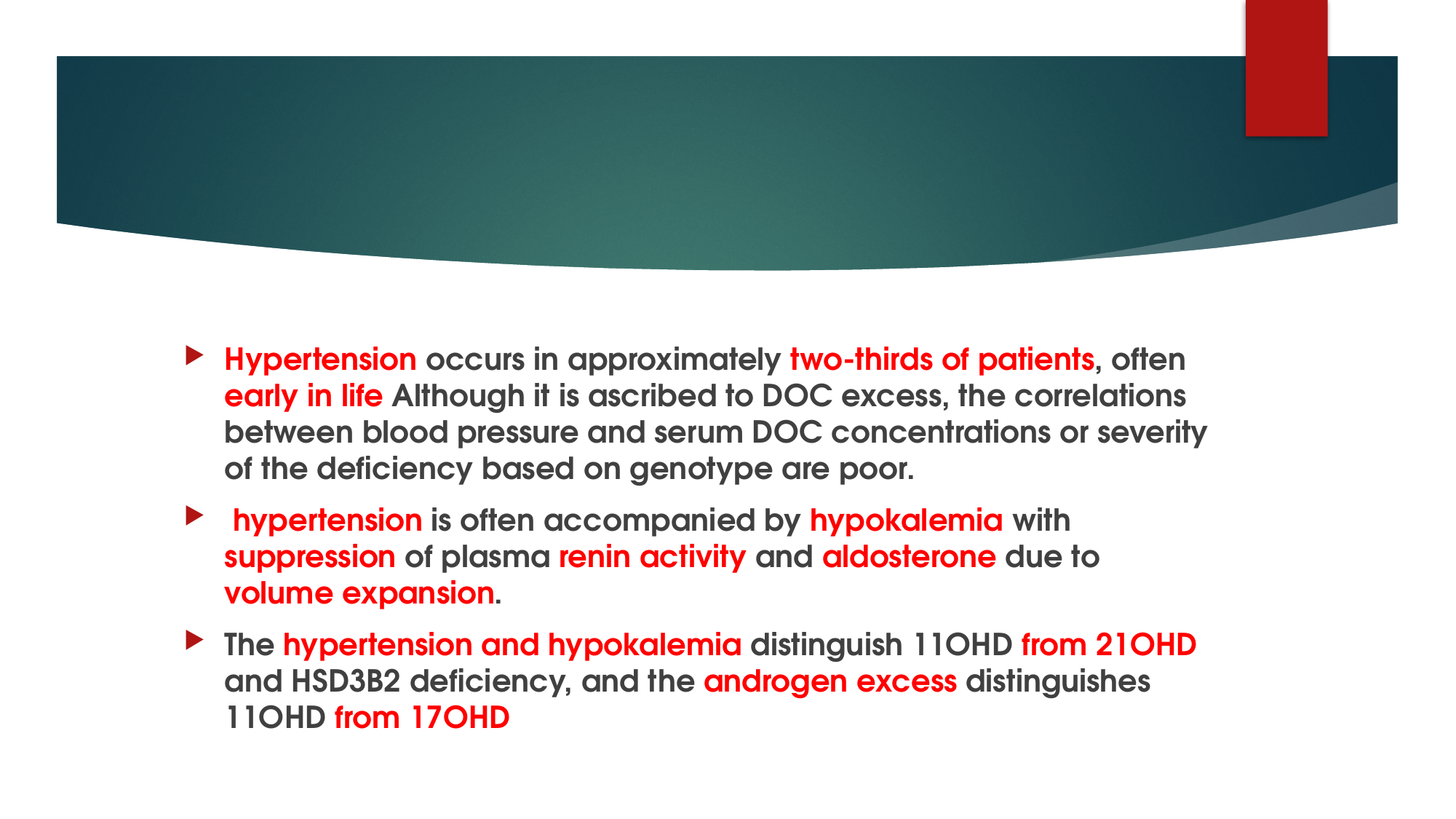

#
Hypertension occurs in approximately two-thirds of patients, often early in life Although it is ascribed to DOC excess, the correlations between blood pressure and serum DOC concentrations or severity of the deficiency based on genotype are poor.
 hypertension is often accompanied by hypokalemia with suppression of plasma renin activity and aldosterone due to volume expansion.
The hypertension and hypokalemia distinguish 11OHD from 21OHD and HSD3B2 deficiency, and the androgen excess distinguishes 11OHD from 17OHD